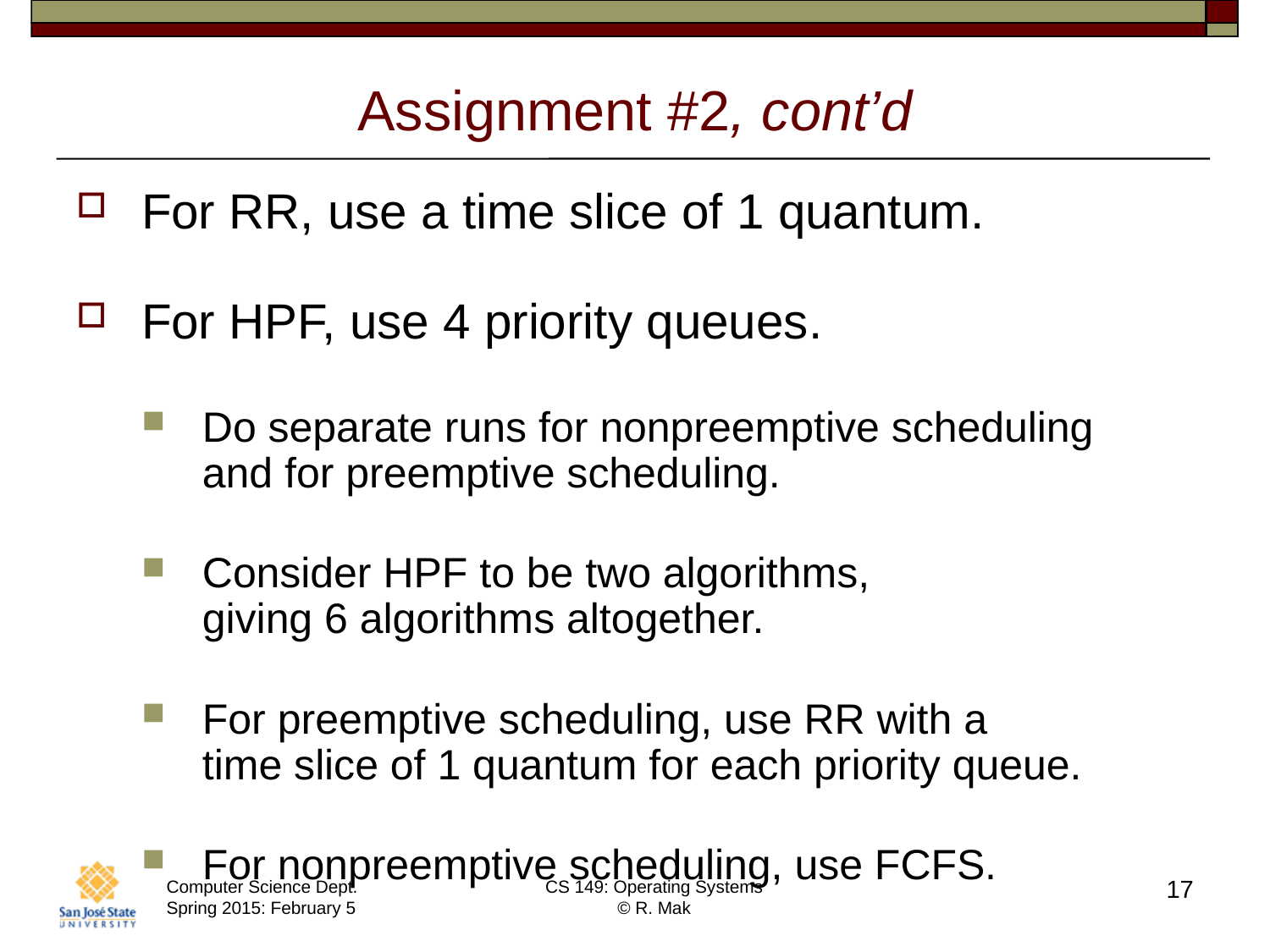

# Assignment #2, cont’d
For RR, use a time slice of 1 quantum.

For HPF, use 4 priority queues.

Do separate runs for nonpreemptive scheduling
and for preemptive scheduling.

Consider HPF to be two algorithms,
giving 6 algorithms altogether.

For preemptive scheduling, use RR with a
time slice of 1 quantum for each priority queue.

For nonpreemptive scheduling, use FCFS.
17